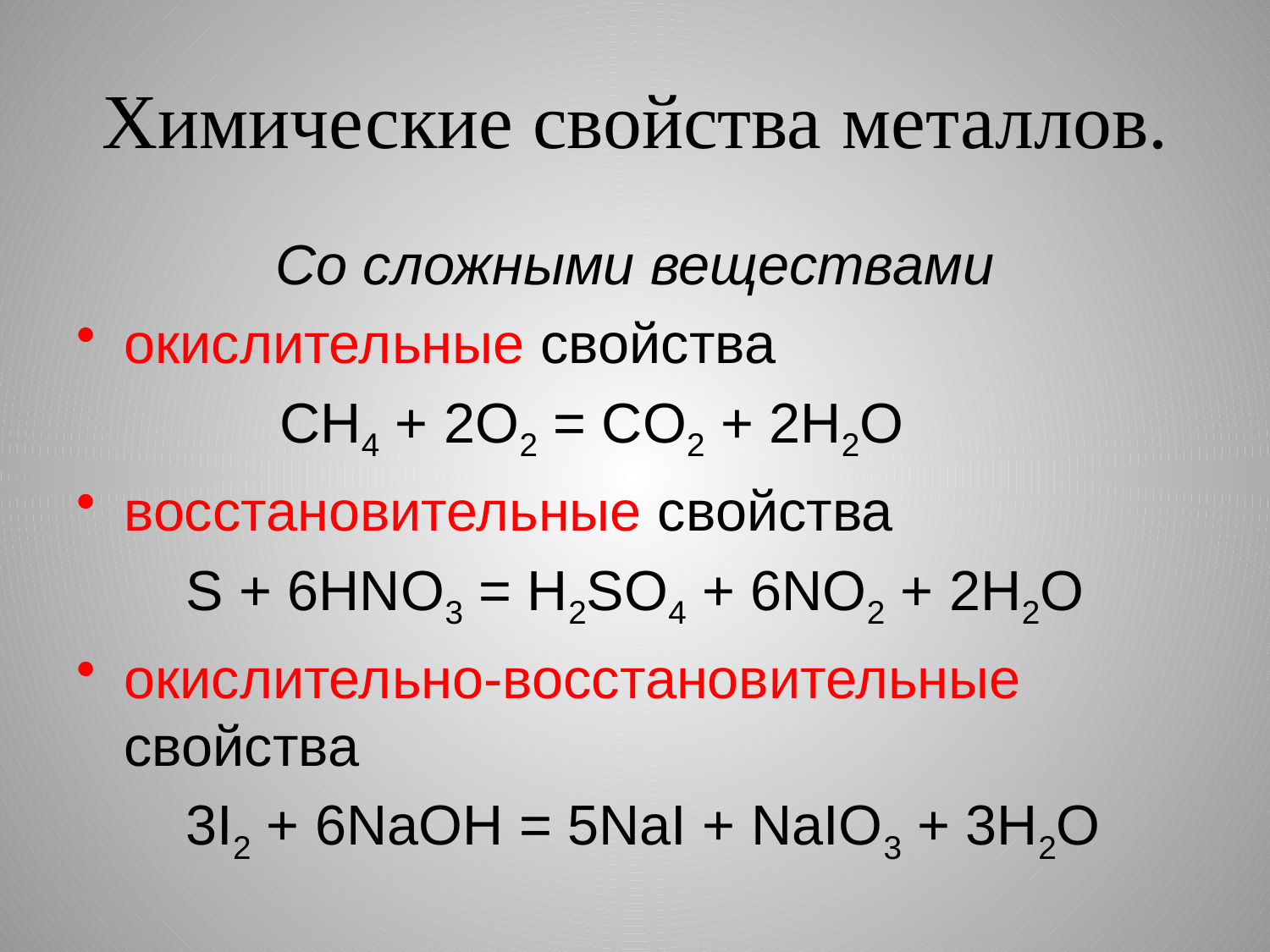

# Химические свойства металлов.
Со сложными веществами
окислительные свойства
             CH4 + 2O2 = CO2 + 2H2O
восстановительные свойства
       S + 6HNO3 = H2SO4 + 6NO2 + 2H2O
окислительно-восстановительные свойства
       3I2 + 6NaOH = 5NaI + NaIO3 + 3H2O